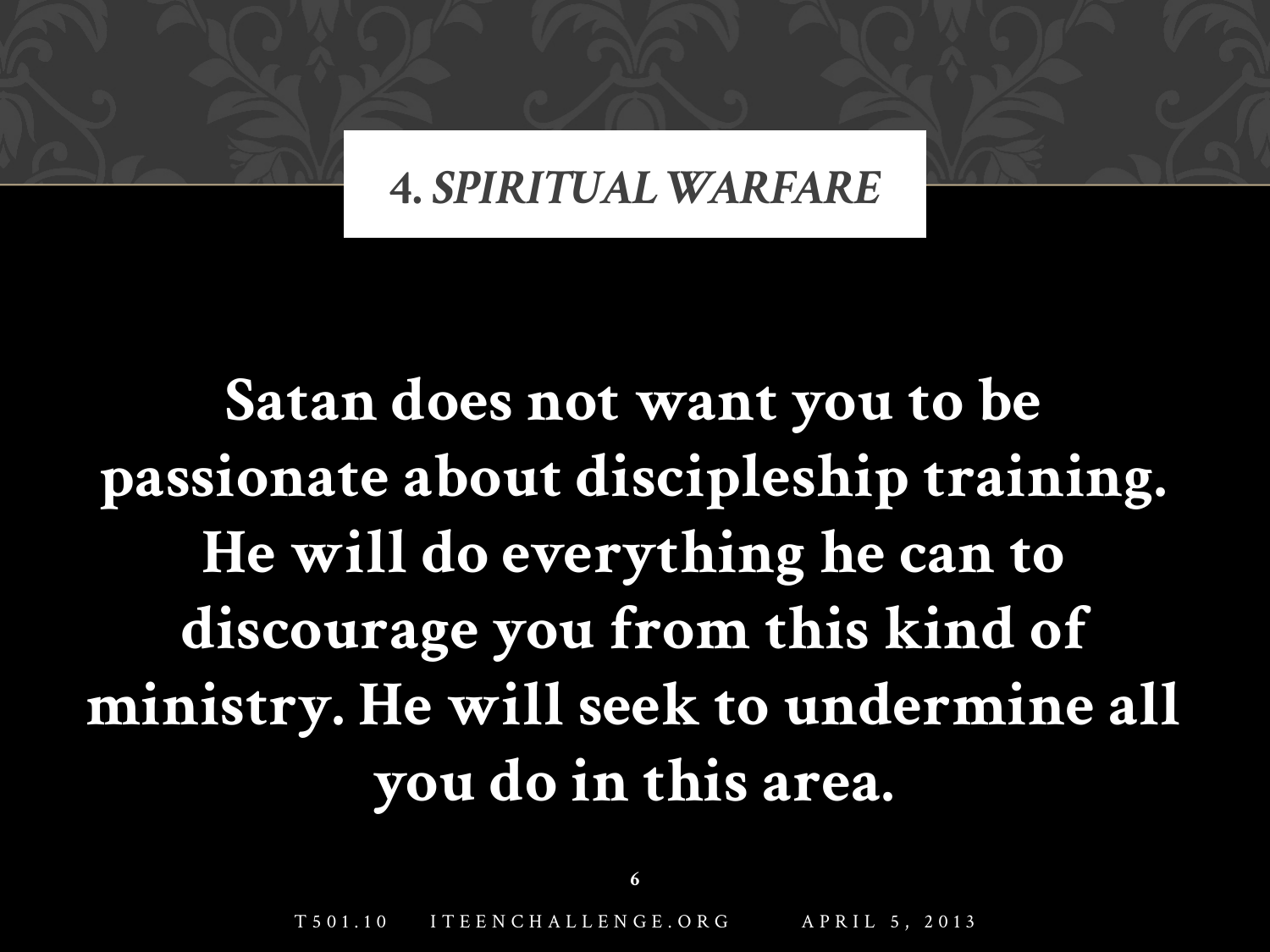

# 4. Spiritual warfare

Satan does not want you to be passionate about discipleship training. He will do everything he can to discourage you from this kind of ministry. He will seek to undermine all you do in this area.
6
T501.10    iTeenChallenge.org       April 5, 2013